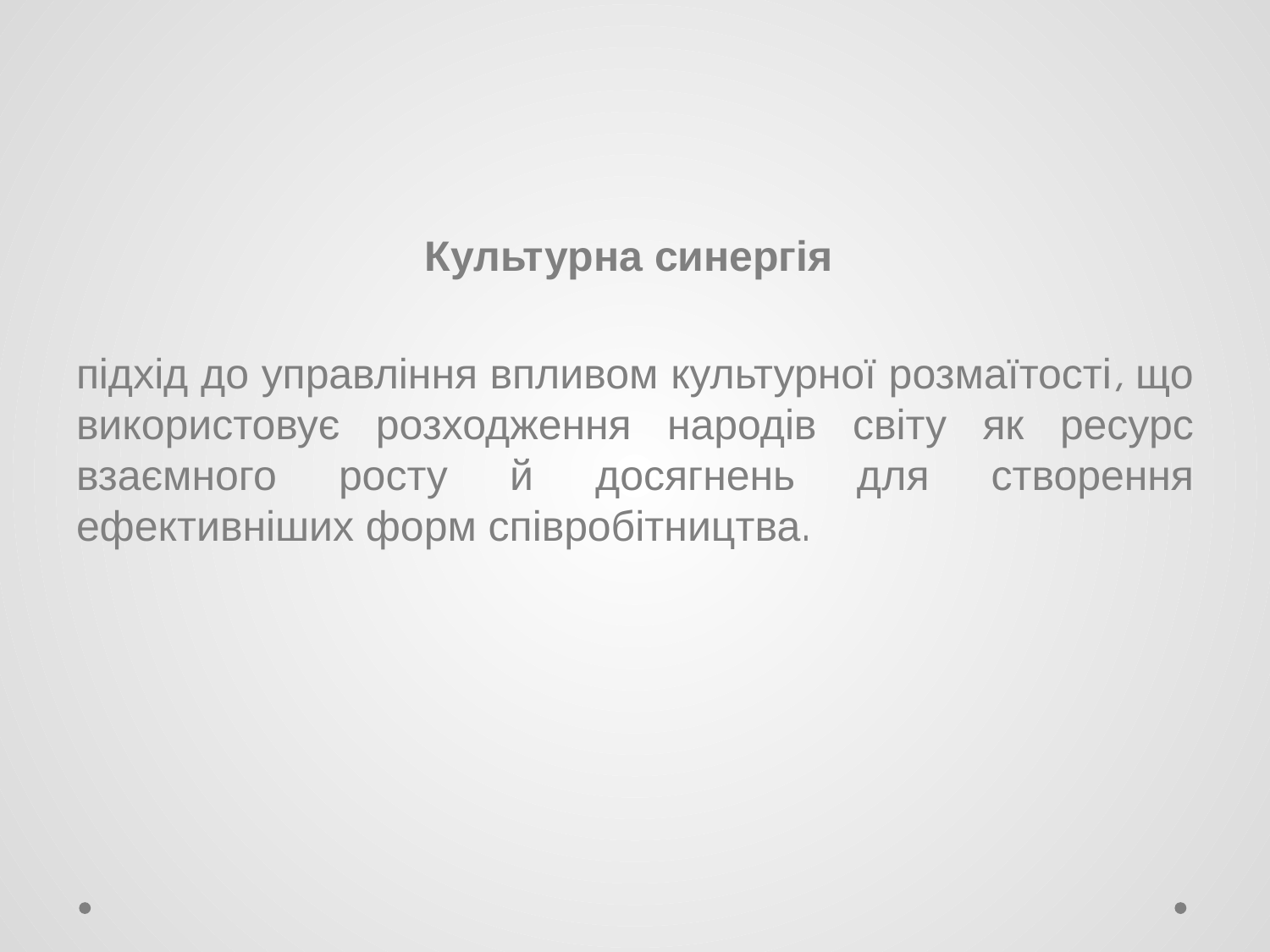

Культурна синергія

підхід до управління впливом культурної розмаїтості, що використовує розходження народів світу як ресурс взаємного росту й досягнень для створення ефективніших форм співробітництва.